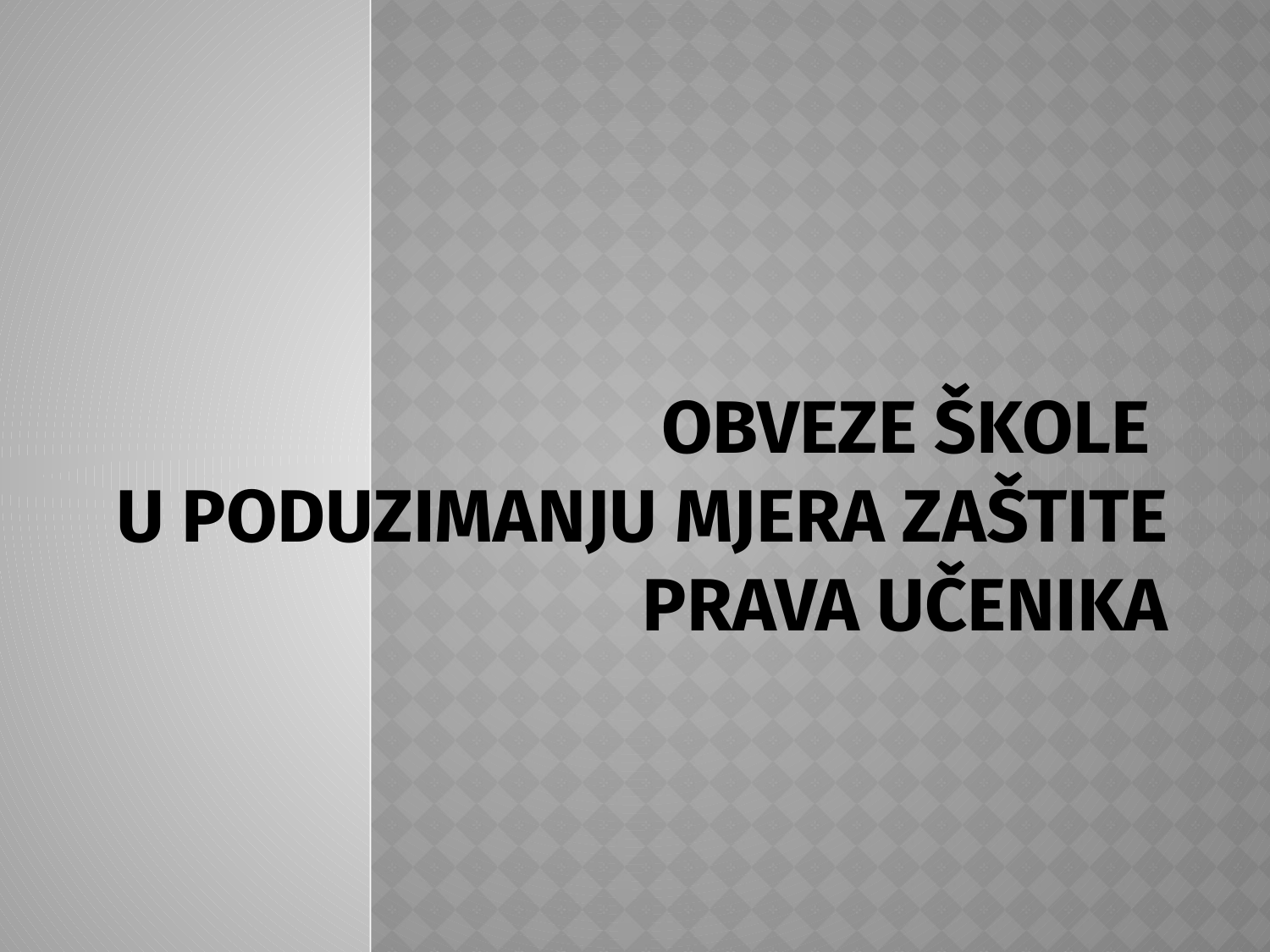

# OBVEZE škole u poduzimanju mjera zaštite prava učenika